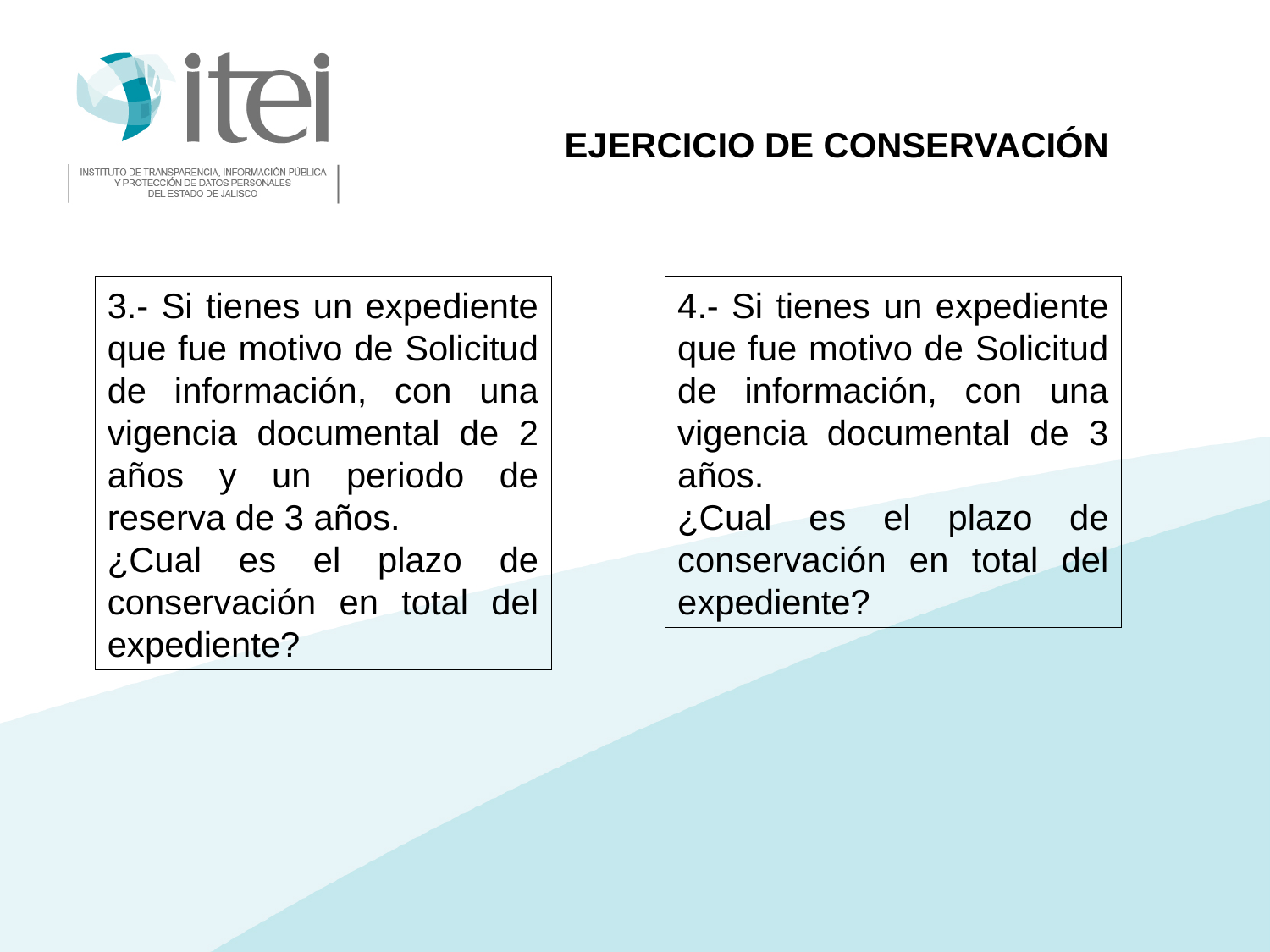

EJERCICIO DE CONSERVACIÓN
3.- Si tienes un expediente que fue motivo de Solicitud de información, con una vigencia documental de 2 años y un periodo de reserva de 3 años.
¿Cual es el plazo de conservación en total del expediente?
4.- Si tienes un expediente que fue motivo de Solicitud de información, con una vigencia documental de 3 años.
¿Cual es el plazo de conservación en total del expediente?